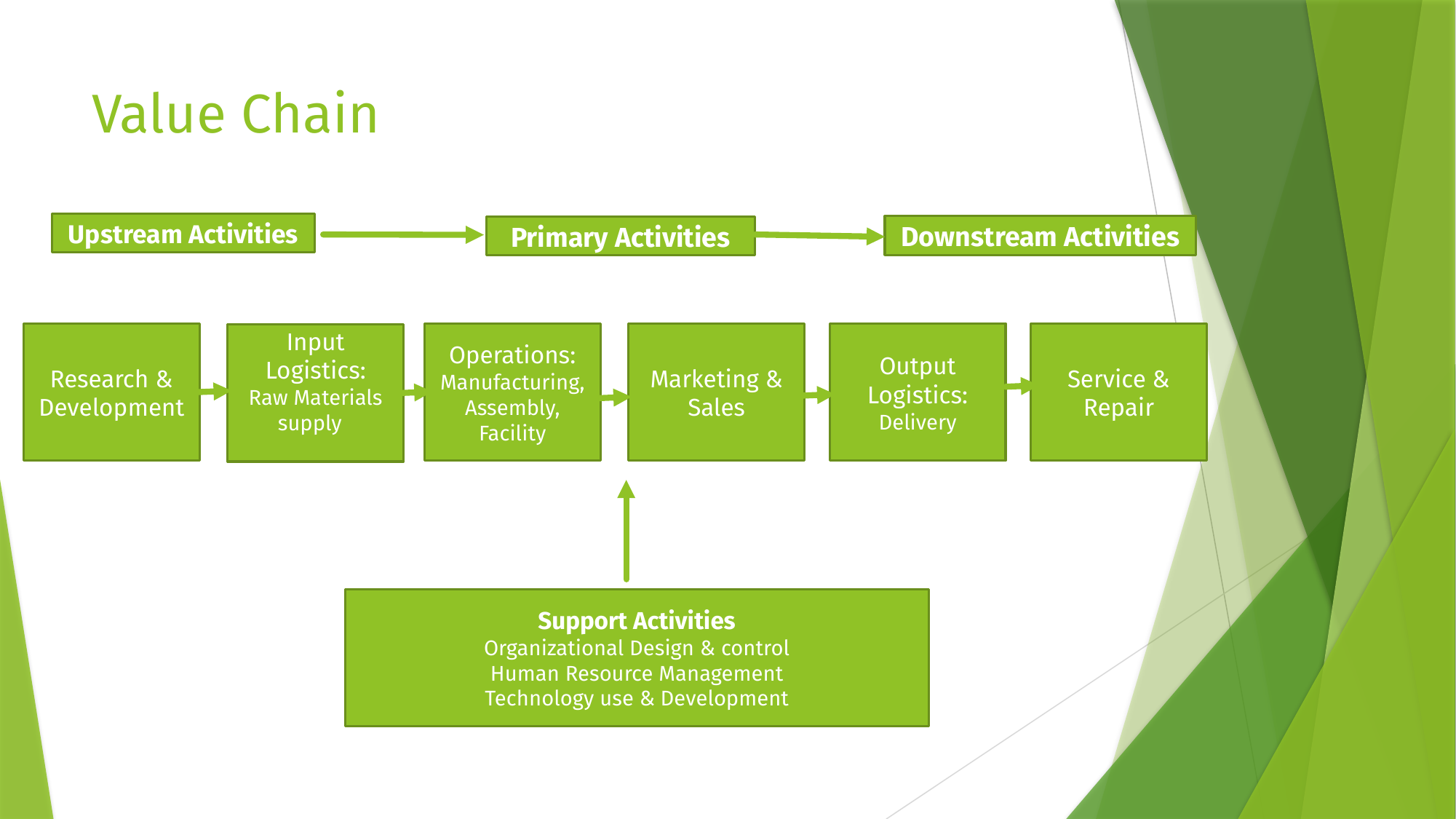

# Value Chain
Upstream Activities
Downstream Activities
Primary Activities
Research & Development
Operations:
Manufacturing, Assembly, Facility
Marketing & Sales
Output Logistics: Delivery
Service & Repair
Input Logistics:
Raw Materials supply

Support Activities
Organizational Design & control
Human Resource Management
Technology use & Development